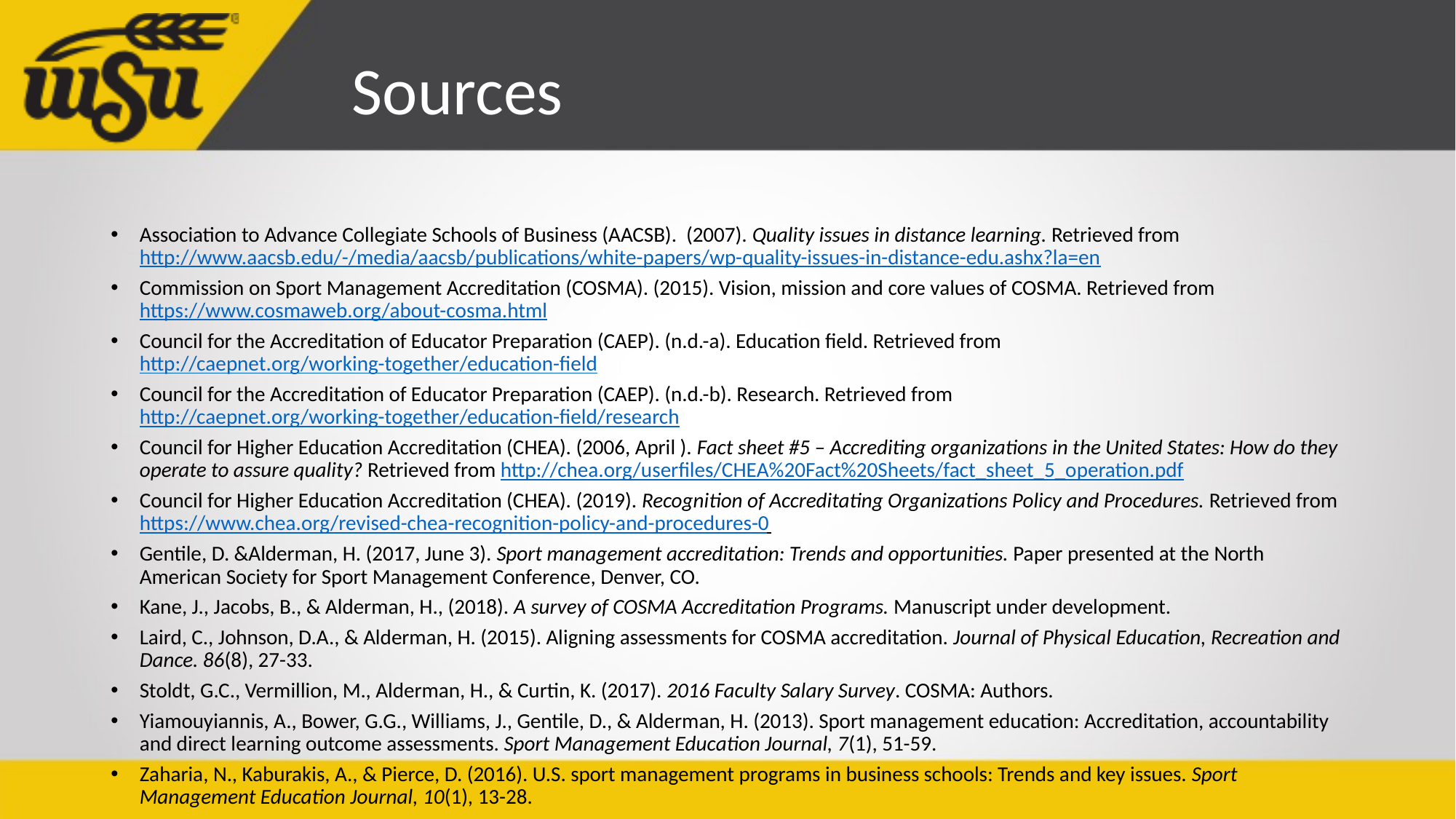

# Sources
Association to Advance Collegiate Schools of Business (AACSB).  (2007). Quality issues in distance learning. Retrieved from http://www.aacsb.edu/-/media/aacsb/publications/white-papers/wp-quality-issues-in-distance-edu.ashx?la=en
Commission on Sport Management Accreditation (COSMA). (2015). Vision, mission and core values of COSMA. Retrieved from https://www.cosmaweb.org/about-cosma.html
Council for the Accreditation of Educator Preparation (CAEP). (n.d.-a). Education field. Retrieved from http://caepnet.org/working-together/education-field
Council for the Accreditation of Educator Preparation (CAEP). (n.d.-b). Research. Retrieved from http://caepnet.org/working-together/education-field/research
Council for Higher Education Accreditation (CHEA). (2006, April ). Fact sheet #5 – Accrediting organizations in the United States: How do they operate to assure quality? Retrieved from http://chea.org/userfiles/CHEA%20Fact%20Sheets/fact_sheet_5_operation.pdf
Council for Higher Education Accreditation (CHEA). (2019). Recognition of Accreditating Organizations Policy and Procedures. Retrieved from https://www.chea.org/revised-chea-recognition-policy-and-procedures-0
Gentile, D. &Alderman, H. (2017, June 3). Sport management accreditation: Trends and opportunities. Paper presented at the North American Society for Sport Management Conference, Denver, CO.
Kane, J., Jacobs, B., & Alderman, H., (2018). A survey of COSMA Accreditation Programs. Manuscript under development.
Laird, C., Johnson, D.A., & Alderman, H. (2015). Aligning assessments for COSMA accreditation. Journal of Physical Education, Recreation and Dance. 86(8), 27-33.
Stoldt, G.C., Vermillion, M., Alderman, H., & Curtin, K. (2017). 2016 Faculty Salary Survey. COSMA: Authors.
Yiamouyiannis, A., Bower, G.G., Williams, J., Gentile, D., & Alderman, H. (2013). Sport management education: Accreditation, accountability and direct learning outcome assessments. Sport Management Education Journal, 7(1), 51-59.
Zaharia, N., Kaburakis, A., & Pierce, D. (2016). U.S. sport management programs in business schools: Trends and key issues. Sport Management Education Journal, 10(1), 13-28.